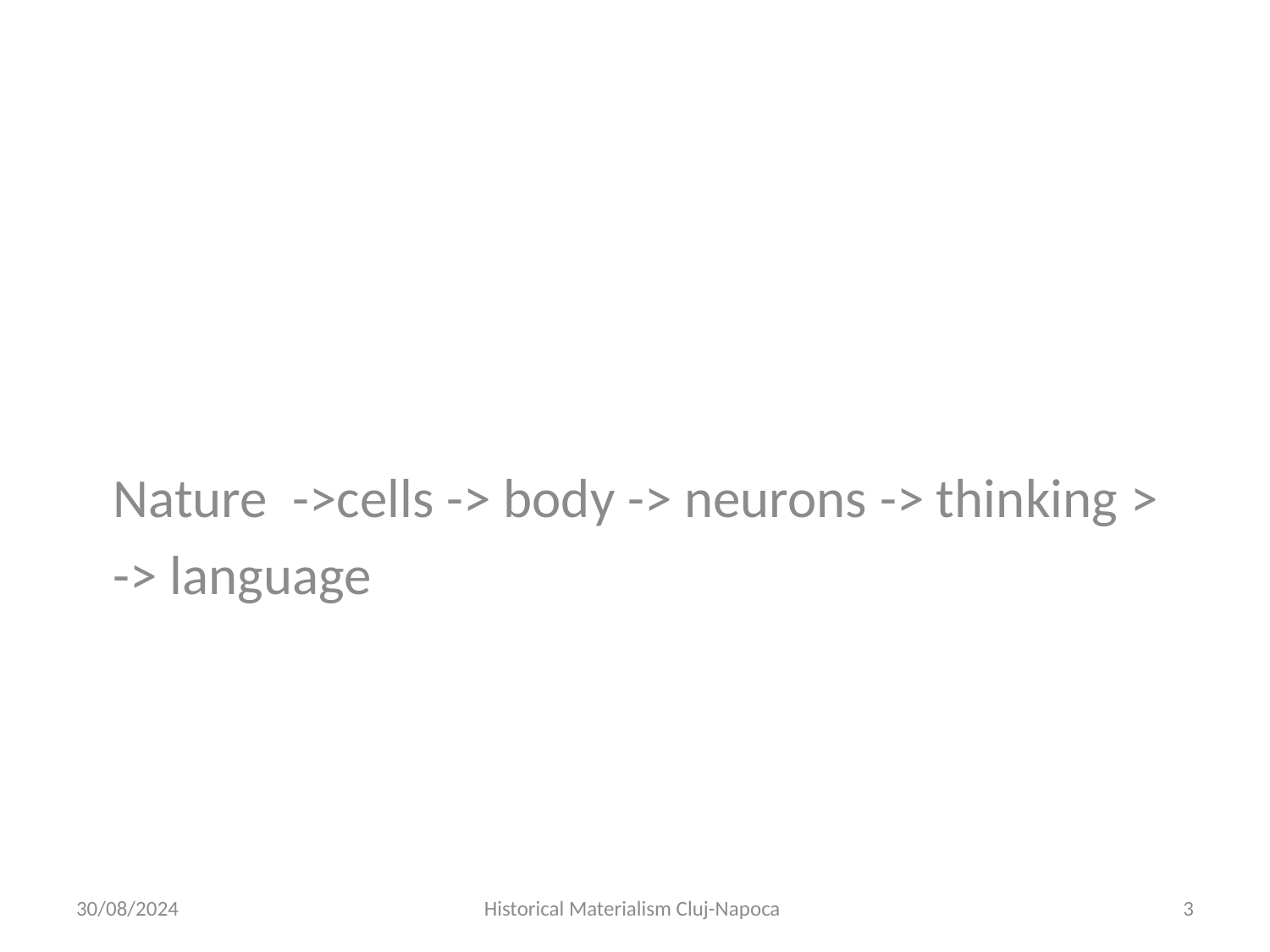

Nature  ->cells -> body -> neurons -> thinking >
-> language
#
30/08/2024
Historical Materialism Cluj-Napoca
3